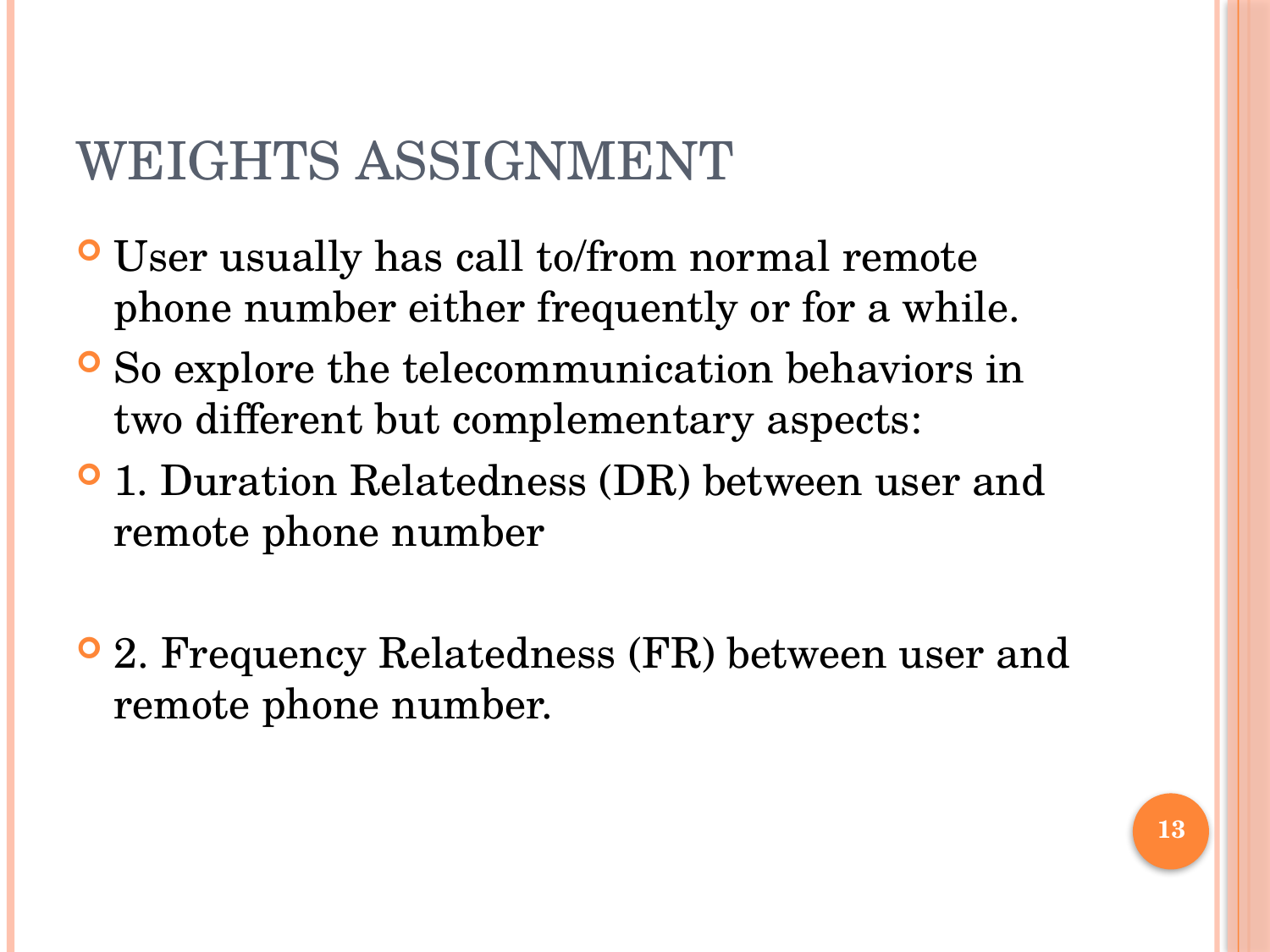

# Weights Assignment
User usually has call to/from normal remote phone number either frequently or for a while.
So explore the telecommunication behaviors in two different but complementary aspects:
1. Duration Relatedness (DR) between user and remote phone number

2. Frequency Relatedness (FR) between user and remote phone number.
13